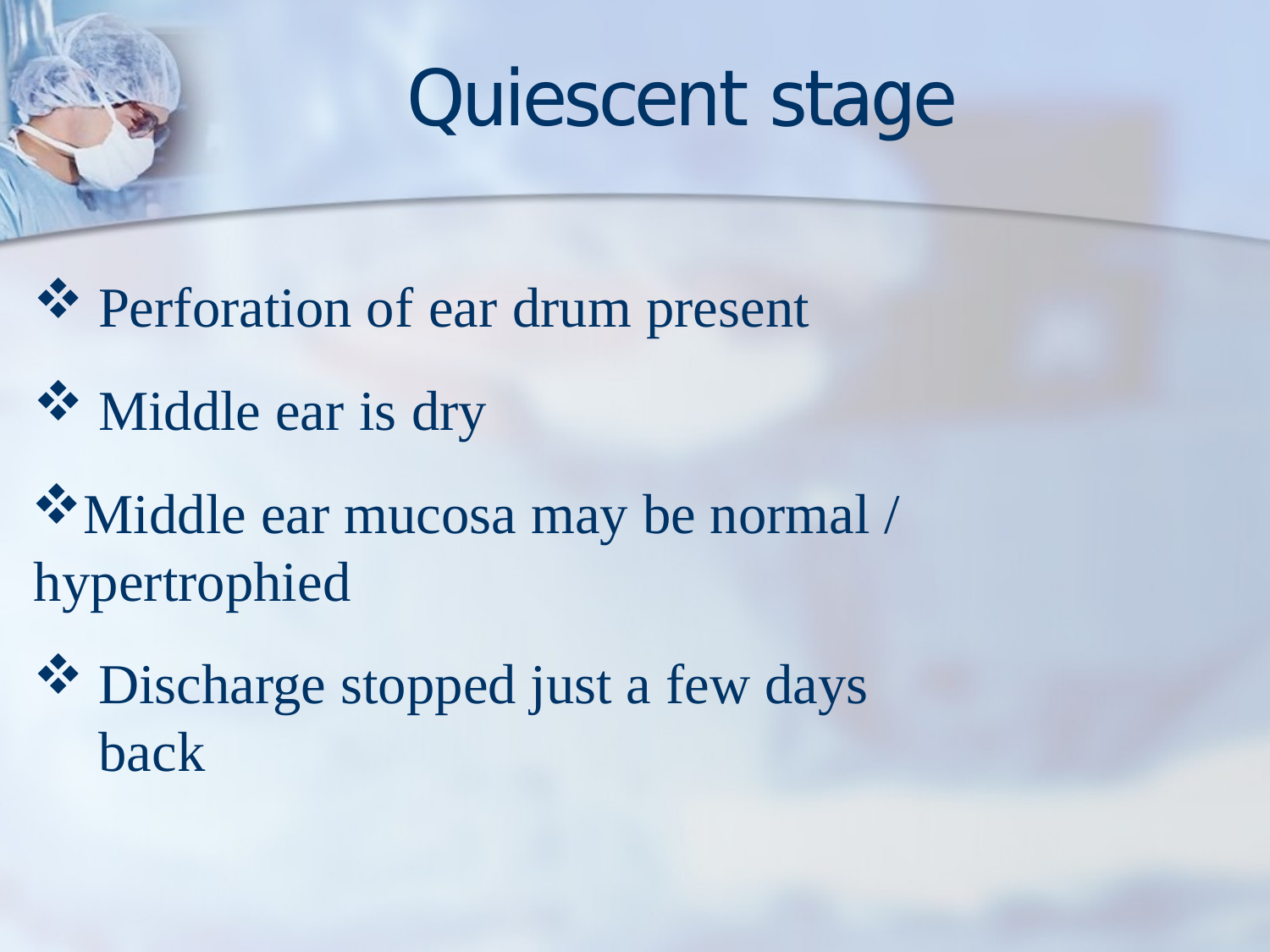

# Quiescent stage
Perforation of ear drum present
Middle ear is dry
Middle ear mucosa may be normal /  hypertrophied
Discharge stopped just a few days back